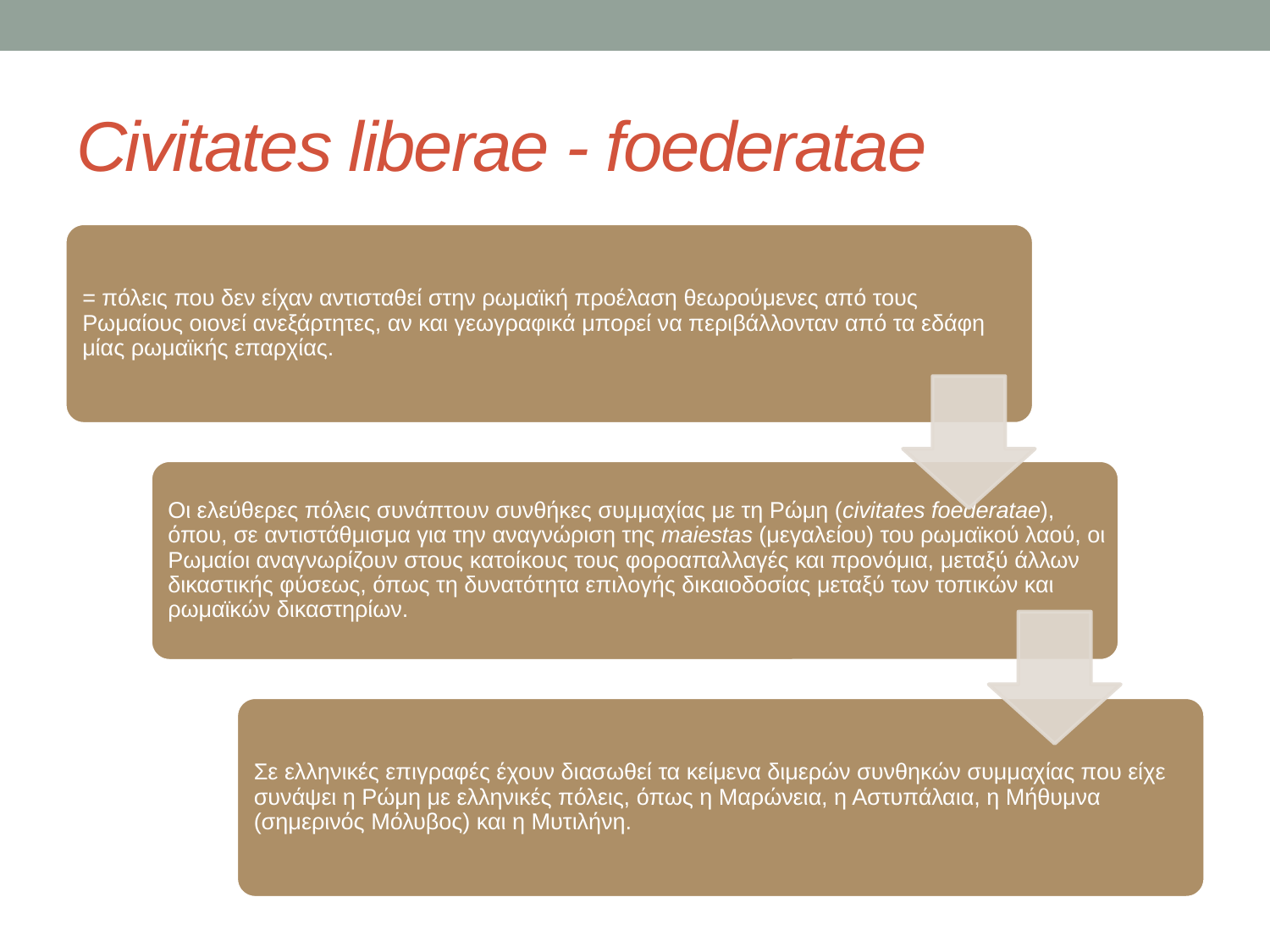

# Civitates liberae - foederatae
= πόλεις που δεν είχαν αντισταθεί στην ρωμαϊκή προέλαση θεωρούμενες από τους Ρωμαίους οιονεί ανεξάρτητες, αν και γεωγραφικά μπορεί να περιβάλλονταν από τα εδάφη μίας ρωμαϊκής επαρχίας.
Οι ελεύθερες πόλεις συνάπτουν συνθήκες συμμαχίας με τη Ρώμη (civitates foederatae), όπου, σε αντιστάθμισμα για την αναγνώριση της maiestas (μεγαλείου) του ρωμαϊκού λαού, οι Ρωμαίοι αναγνωρίζουν στους κατοίκους τους φοροαπαλλαγές και προνόμια, μεταξύ άλλων δικαστικής φύσεως, όπως τη δυνατότητα επιλογής δικαιοδοσίας μεταξύ των τοπικών και ρωμαϊκών δικαστηρίων.
Σε ελληνικές επιγραφές έχουν διασωθεί τα κείμενα διμερών συνθηκών συμμαχίας που είχε συνάψει η Ρώμη με ελληνικές πόλεις, όπως η Μαρώνεια, η Αστυπάλαια, η Μήθυμνα (σημερινός Μόλυβος) και η Μυτιλήνη.